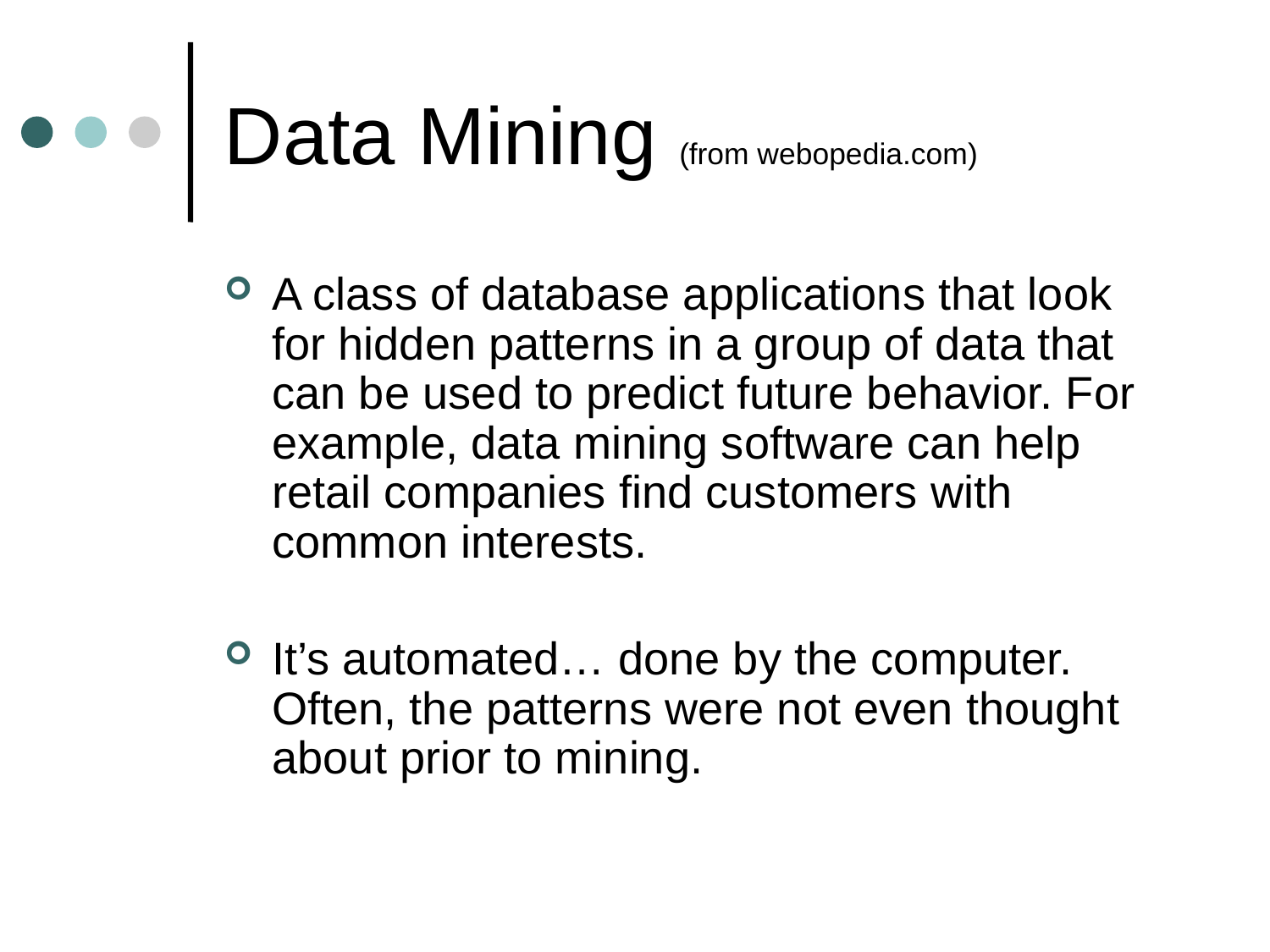

# Data Mining (from webopedia.com)
A class of database applications that look for hidden patterns in a group of data that can be used to predict future behavior. For example, data mining software can help retail companies find customers with common interests.

It’s automated… done by the computer.  Often, the patterns were not even thought about prior to mining.